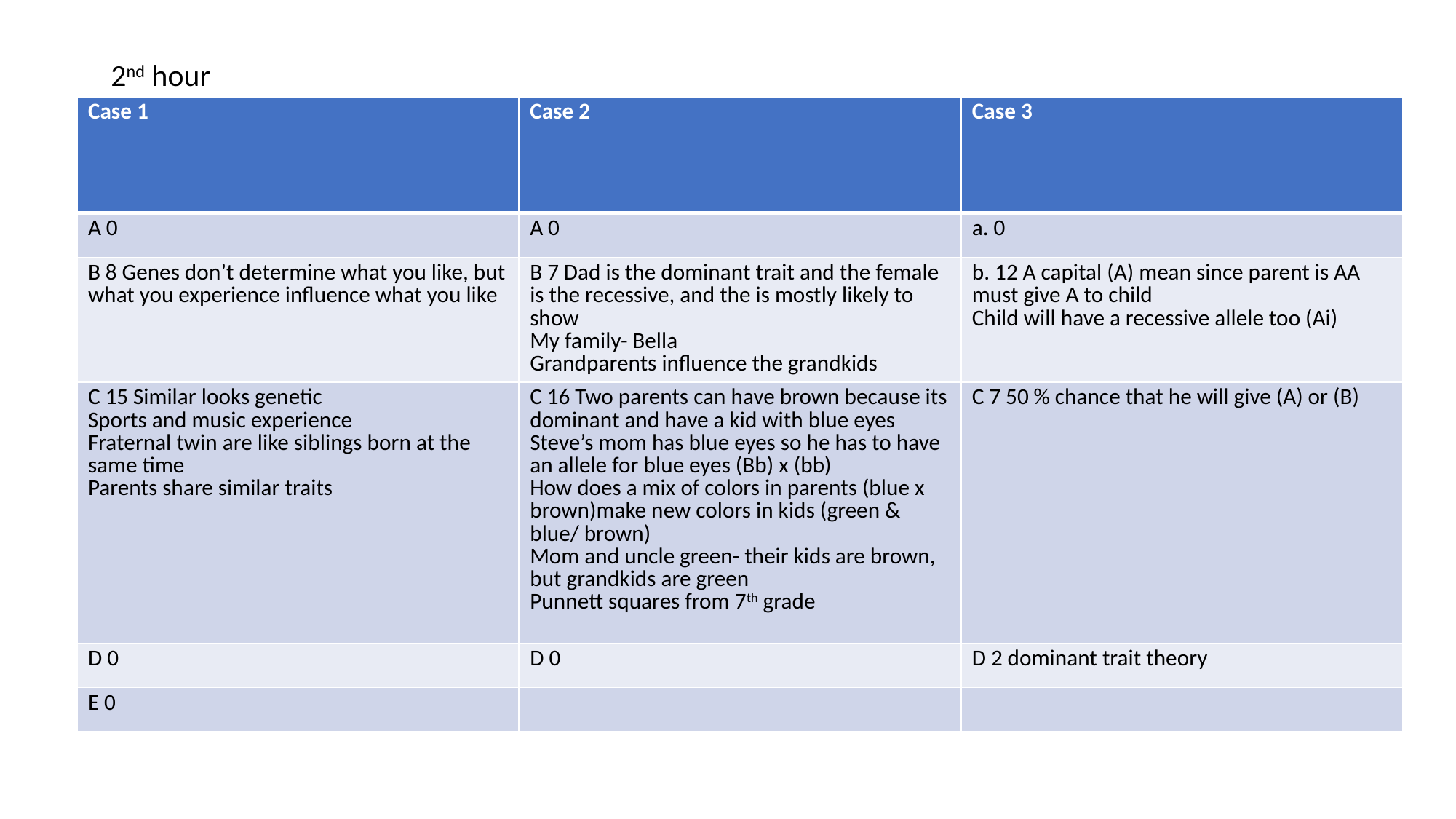

# 2nd hour
| Case 1 | Case 2 | Case 3 |
| --- | --- | --- |
| A 0 | A 0 | a. 0 |
| B 8 Genes don’t determine what you like, but what you experience influence what you like | B 7 Dad is the dominant trait and the female is the recessive, and the is mostly likely to show My family- Bella Grandparents influence the grandkids | b. 12 A capital (A) mean since parent is AA must give A to child Child will have a recessive allele too (Ai) |
| C 15 Similar looks genetic Sports and music experience Fraternal twin are like siblings born at the same time Parents share similar traits | C 16 Two parents can have brown because its dominant and have a kid with blue eyes Steve’s mom has blue eyes so he has to have an allele for blue eyes (Bb) x (bb) How does a mix of colors in parents (blue x brown)make new colors in kids (green & blue/ brown) Mom and uncle green- their kids are brown, but grandkids are green Punnett squares from 7th grade | C 7 50 % chance that he will give (A) or (B) |
| D 0 | D 0 | D 2 dominant trait theory |
| E 0 |  |  |